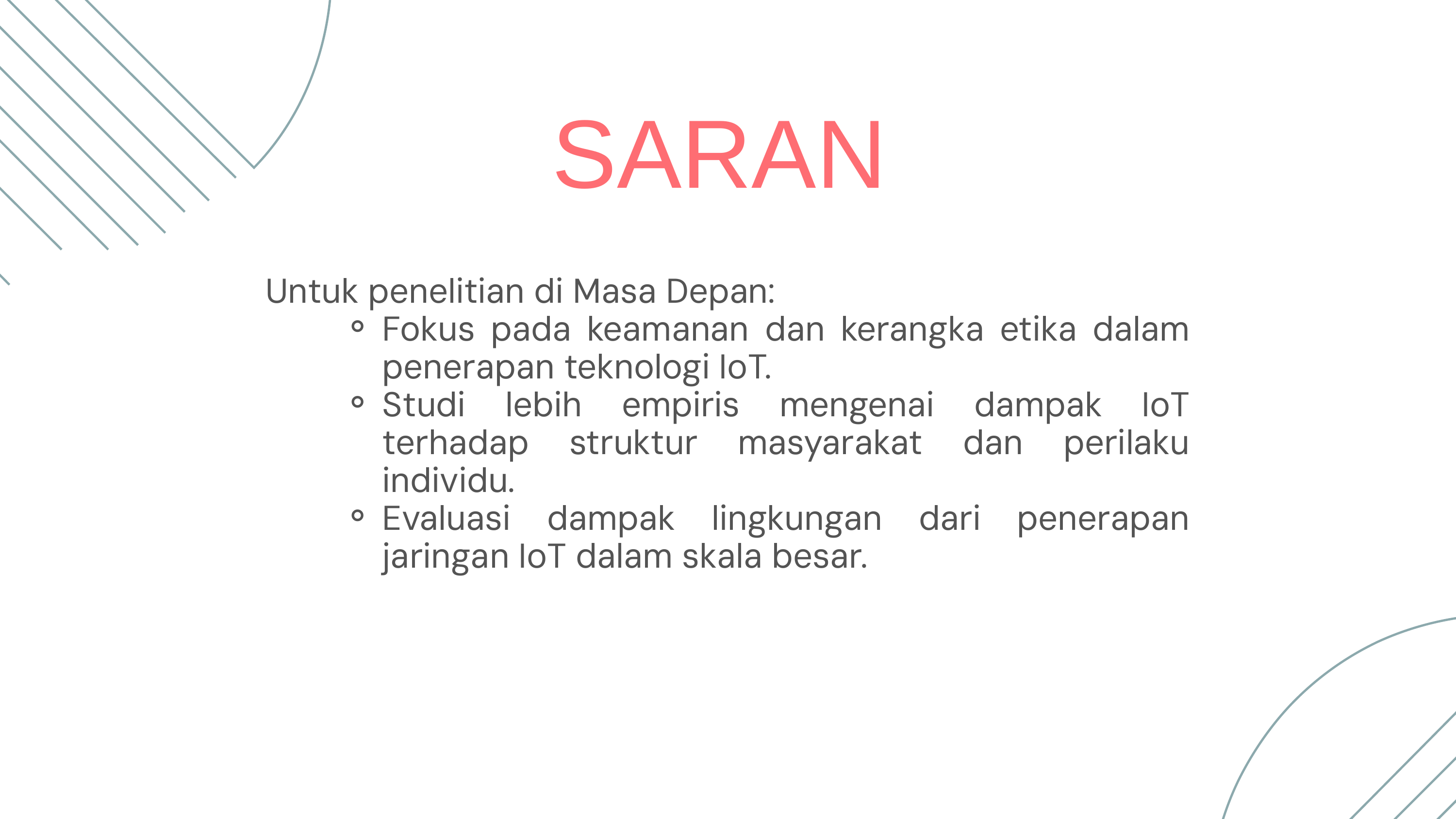

SARAN
Untuk penelitian di Masa Depan:
Fokus pada keamanan dan kerangka etika dalam penerapan teknologi IoT.
Studi lebih empiris mengenai dampak IoT terhadap struktur masyarakat dan perilaku individu.
Evaluasi dampak lingkungan dari penerapan jaringan IoT dalam skala besar.